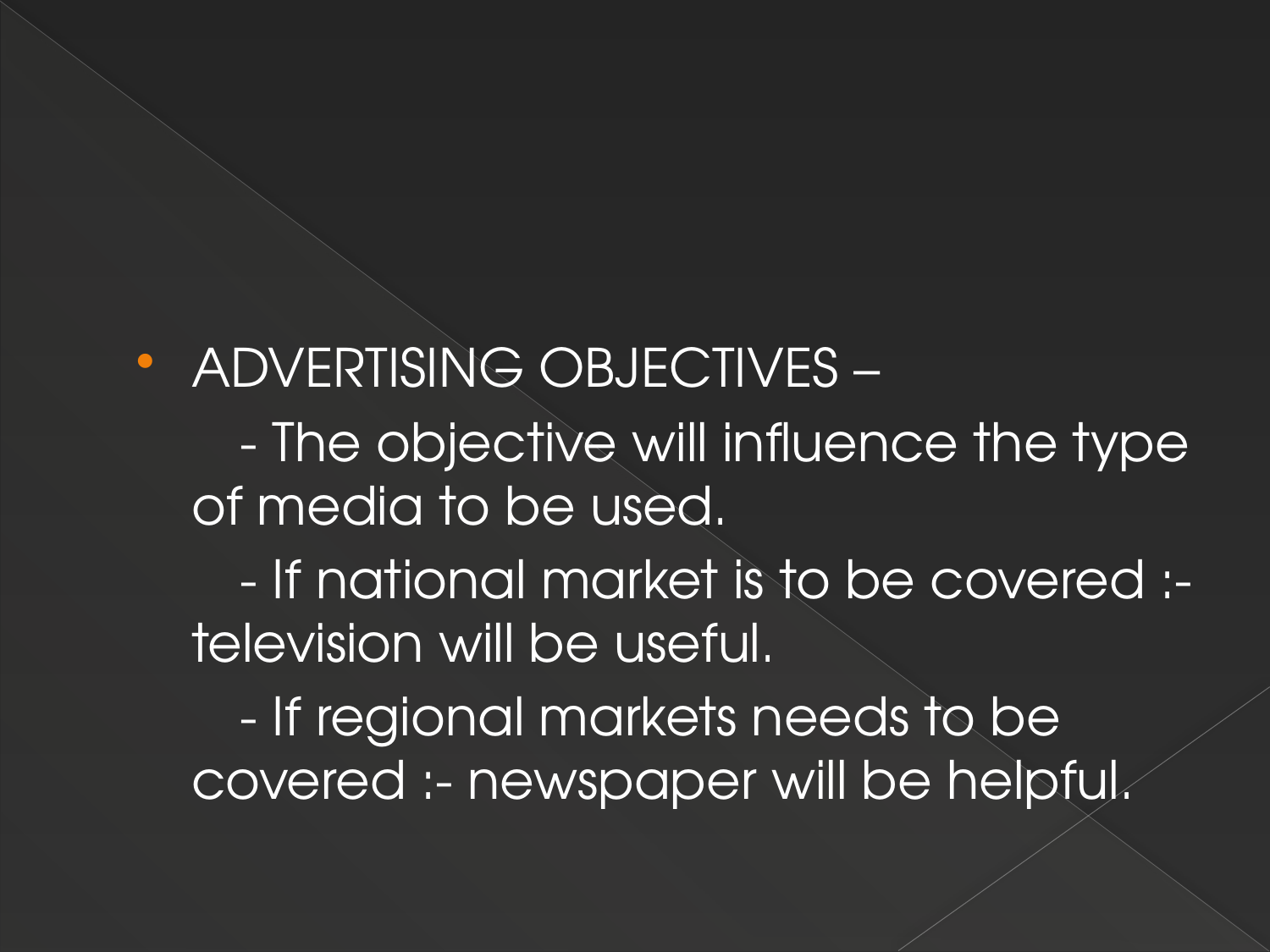

#
ADVERTISING OBJECTIVES –
       - The objective will influence the type of media to be used.
       - If national market is to be covered :- television will be useful.
       - If regional markets needs to be covered :- newspaper will be helpful.